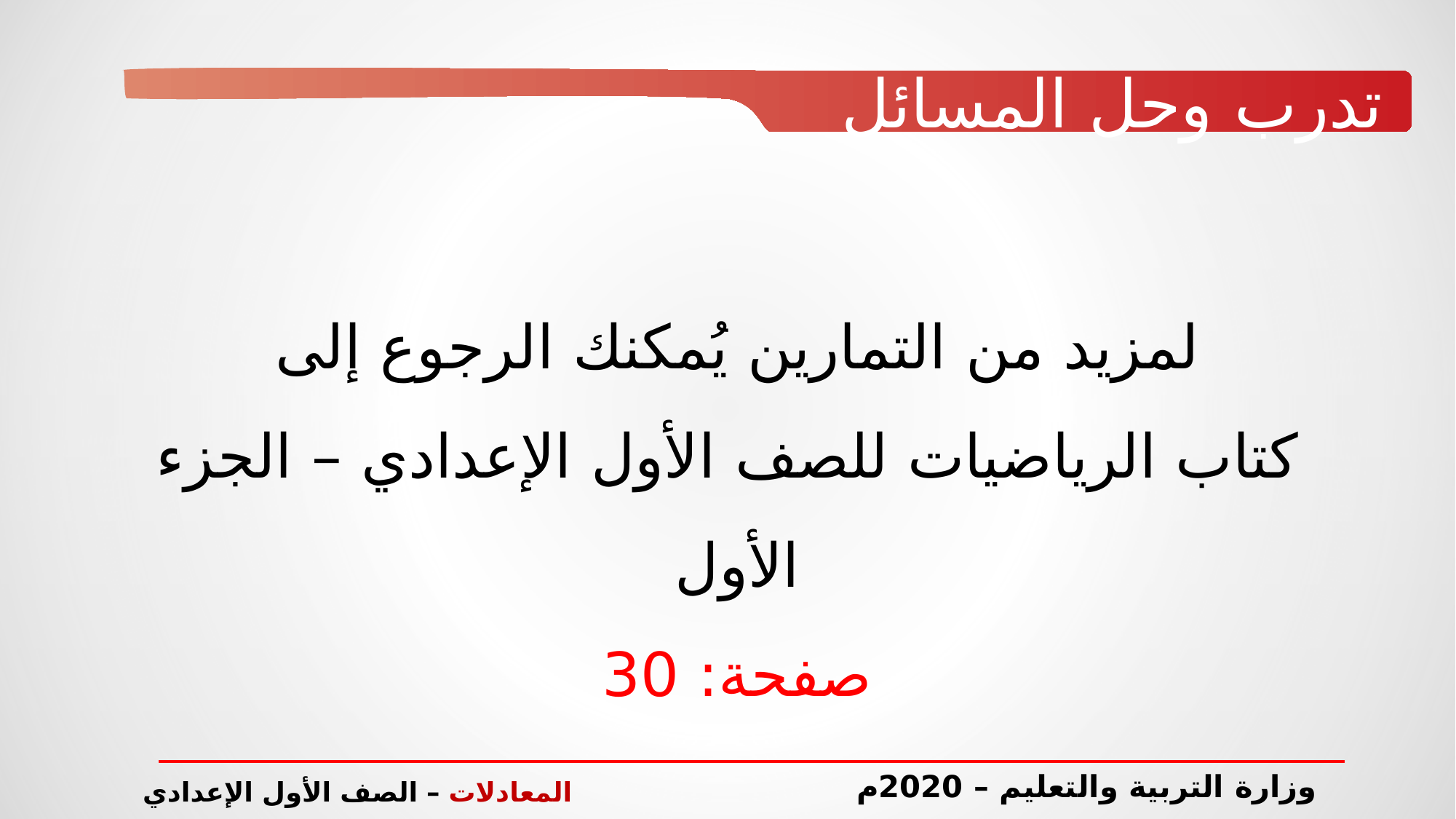

تدرب وحل المسائل

لمزيد من التمارين يُمكنك الرجوع إلى
كتاب الرياضيات للصف الأول الإعدادي – الجزء الأول
صفحة: 30
المعادلات – الصف الأول الإعدادي
وزارة التربية والتعليم – 2020م